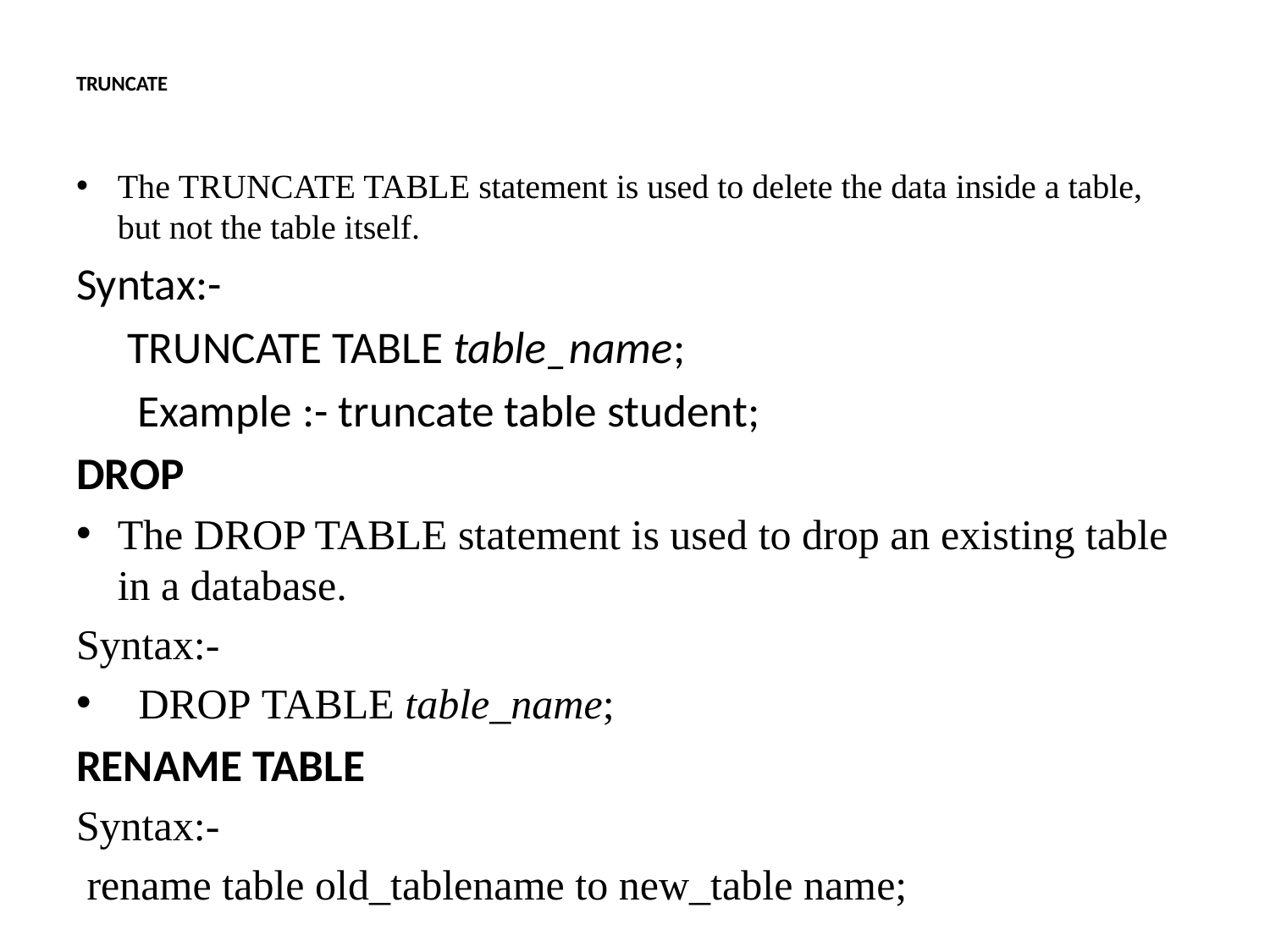

# TRUNCATE
The TRUNCATE TABLE statement is used to delete the data inside a table, but not the table itself.
Syntax:-
     TRUNCATE TABLE table_name;
      Example :- truncate table student;
DROP
The DROP TABLE statement is used to drop an existing table in a database.
Syntax:-
  DROP TABLE table_name;
RENAME TABLE
Syntax:-
 rename table old_tablename to new_table name;